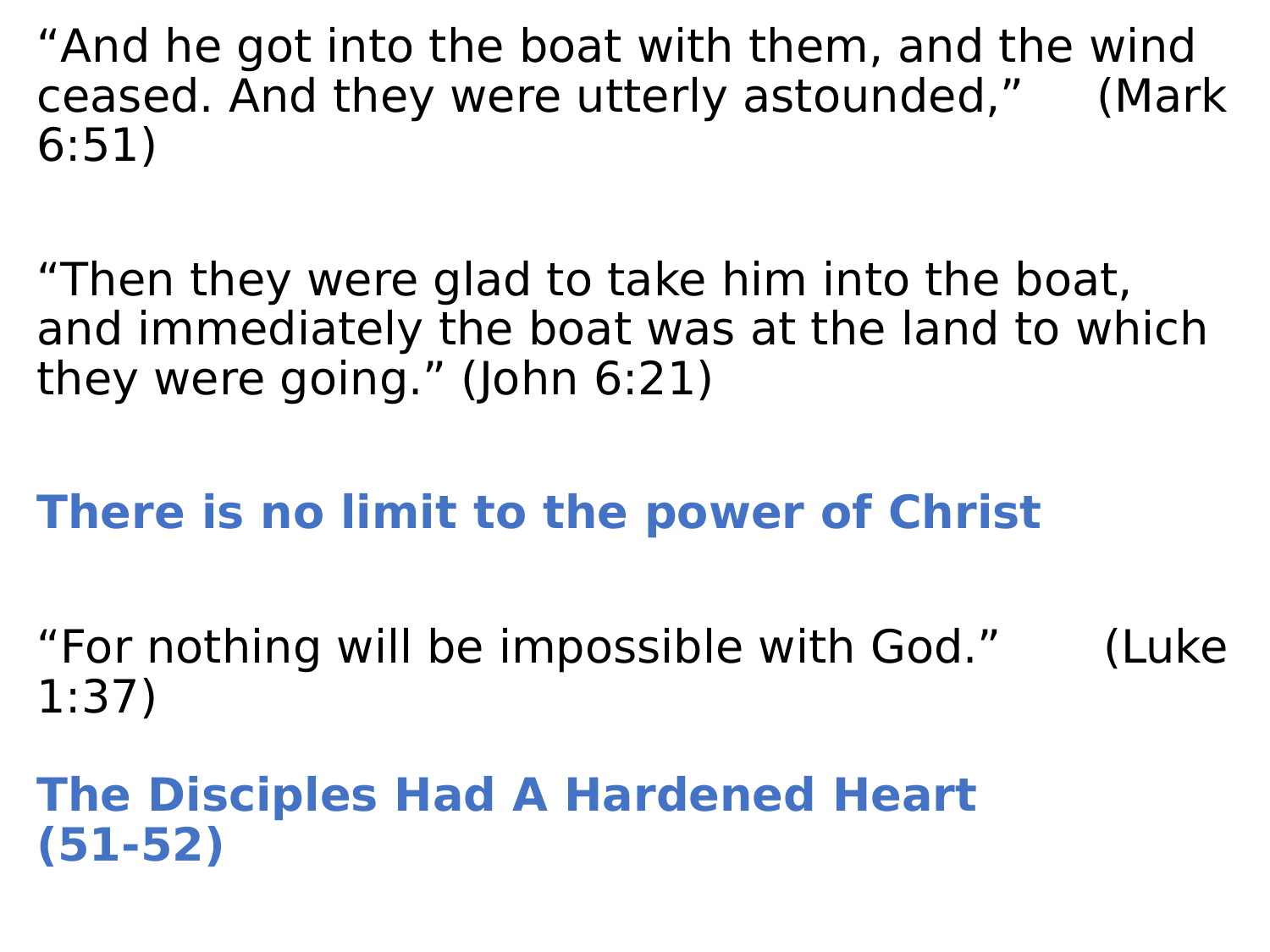

“And he got into the boat with them, and the wind ceased. And they were utterly astounded,”     (Mark 6:51)

“Then they were glad to take him into the boat, and immediately the boat was at the land to which they were going.” (John 6:21)

There is no limit to the power of Christ

“For nothing will be impossible with God.”       (Luke 1:37)

The Disciples Had A Hardened Heart              (51-52)